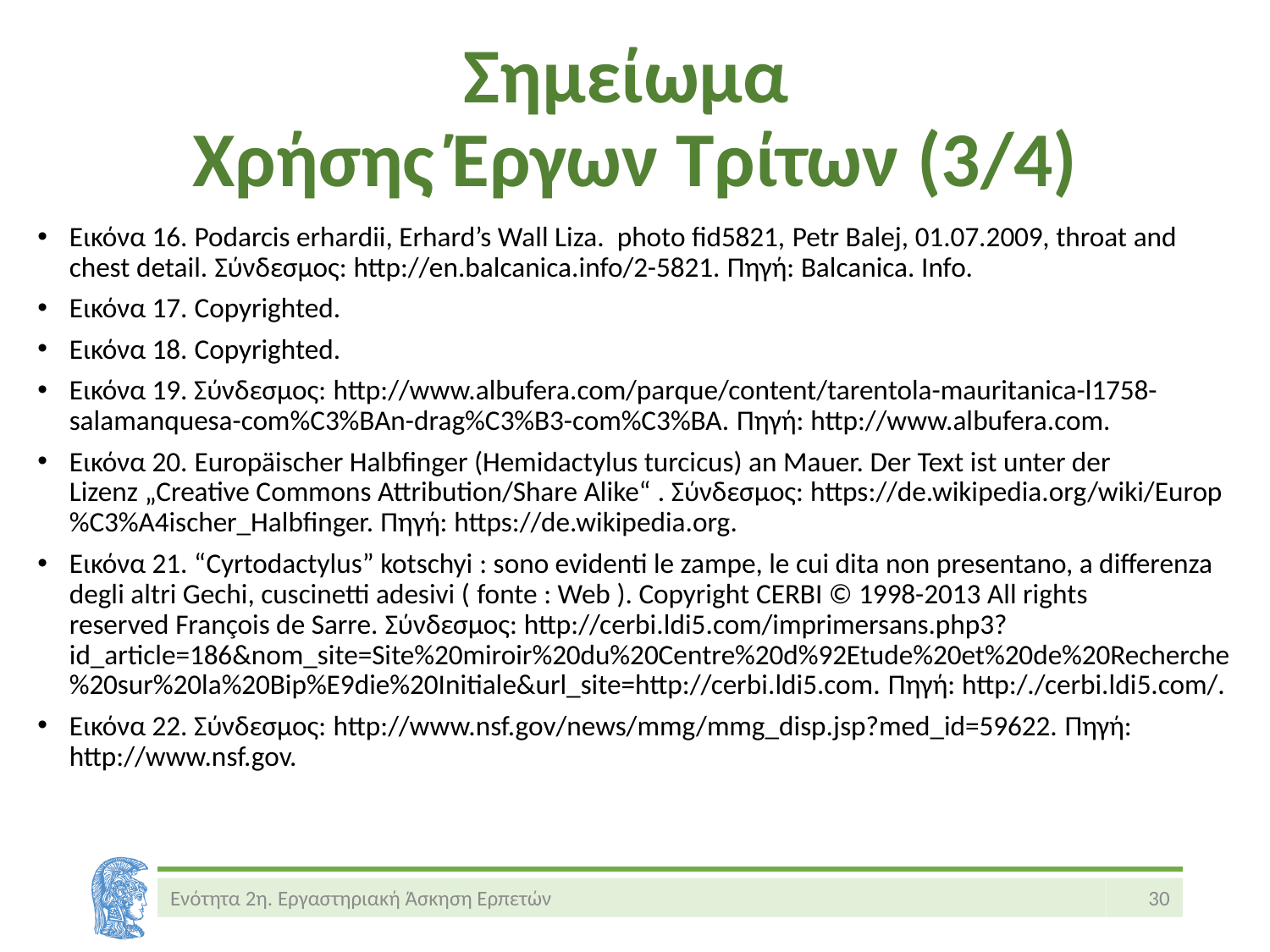

# Σημείωμα Χρήσης Έργων Τρίτων (3/4)
Εικόνα 16. Podarcis erhardii, Erhard’s Wall Liza.  photo fid5821, Petr Balej, 01.07.2009, throat and chest detail. Σύνδεσμος: http://en.balcanica.info/2-5821. Πηγή: Balcanica. Info.
Εικόνα 17. Copyrighted.
Εικόνα 18. Copyrighted.
Εικόνα 19. Σύνδεσμος: http://www.albufera.com/parque/content/tarentola-mauritanica-l1758-salamanquesa-com%C3%BAn-drag%C3%B3-com%C3%BA. Πηγή: http://www.albufera.com.
Εικόνα 20. Europäischer Halbfinger (Hemidactylus turcicus) an Mauer. Der Text ist unter der Lizenz „Creative Commons Attribution/Share Alike“ . Σύνδεσμος: https://de.wikipedia.org/wiki/Europ%C3%A4ischer_Halbfinger. Πηγή: https://de.wikipedia.org.
Εικόνα 21. “Cyrtodactylus” kotschyi : sono evidenti le zampe, le cui dita non presentano, a differenza degli altri Gechi, cuscinetti adesivi ( fonte : Web ). Copyright CERBI © 1998-2013 All rights reserved François de Sarre. Σύνδεσμος: http://cerbi.ldi5.com/imprimersans.php3?id_article=186&nom_site=Site%20miroir%20du%20Centre%20d%92Etude%20et%20de%20Recherche%20sur%20la%20Bip%E9die%20Initiale&url_site=http://cerbi.ldi5.com. Πηγή: http:/./cerbi.ldi5.com/.
Εικόνα 22. Σύνδεσμος: http://www.nsf.gov/news/mmg/mmg_disp.jsp?med_id=59622. Πηγή: http://www.nsf.gov.

Ενότητα 2η. Εργαστηριακή Άσκηση Ερπετών
30